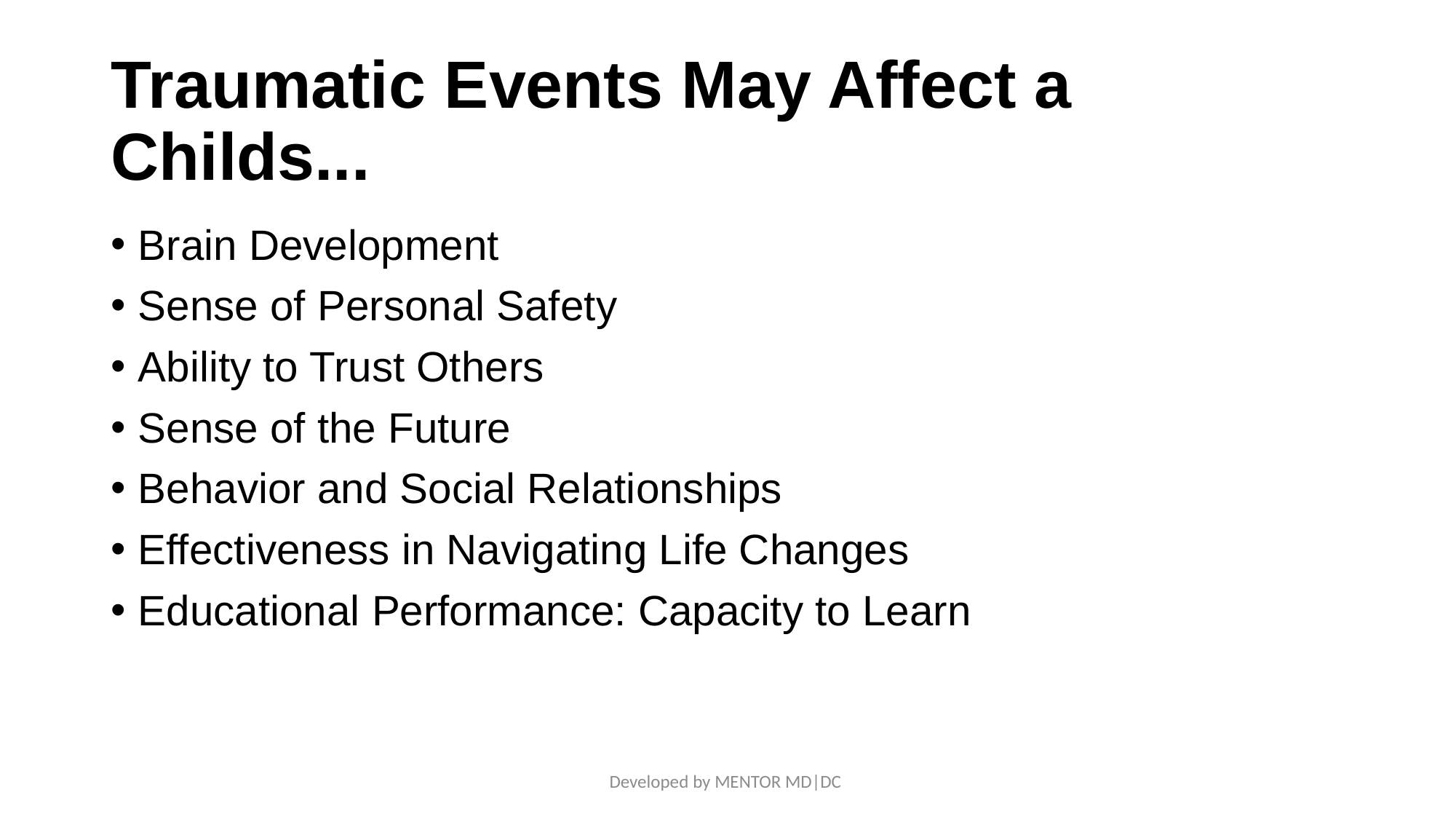

# Traumatic Events May Affect a Childs...
Brain Development
Sense of Personal Safety
Ability to Trust Others
Sense of the Future
Behavior and Social Relationships
Effectiveness in Navigating Life Changes
Educational Performance: Capacity to Learn
Developed by MENTOR MD|DC